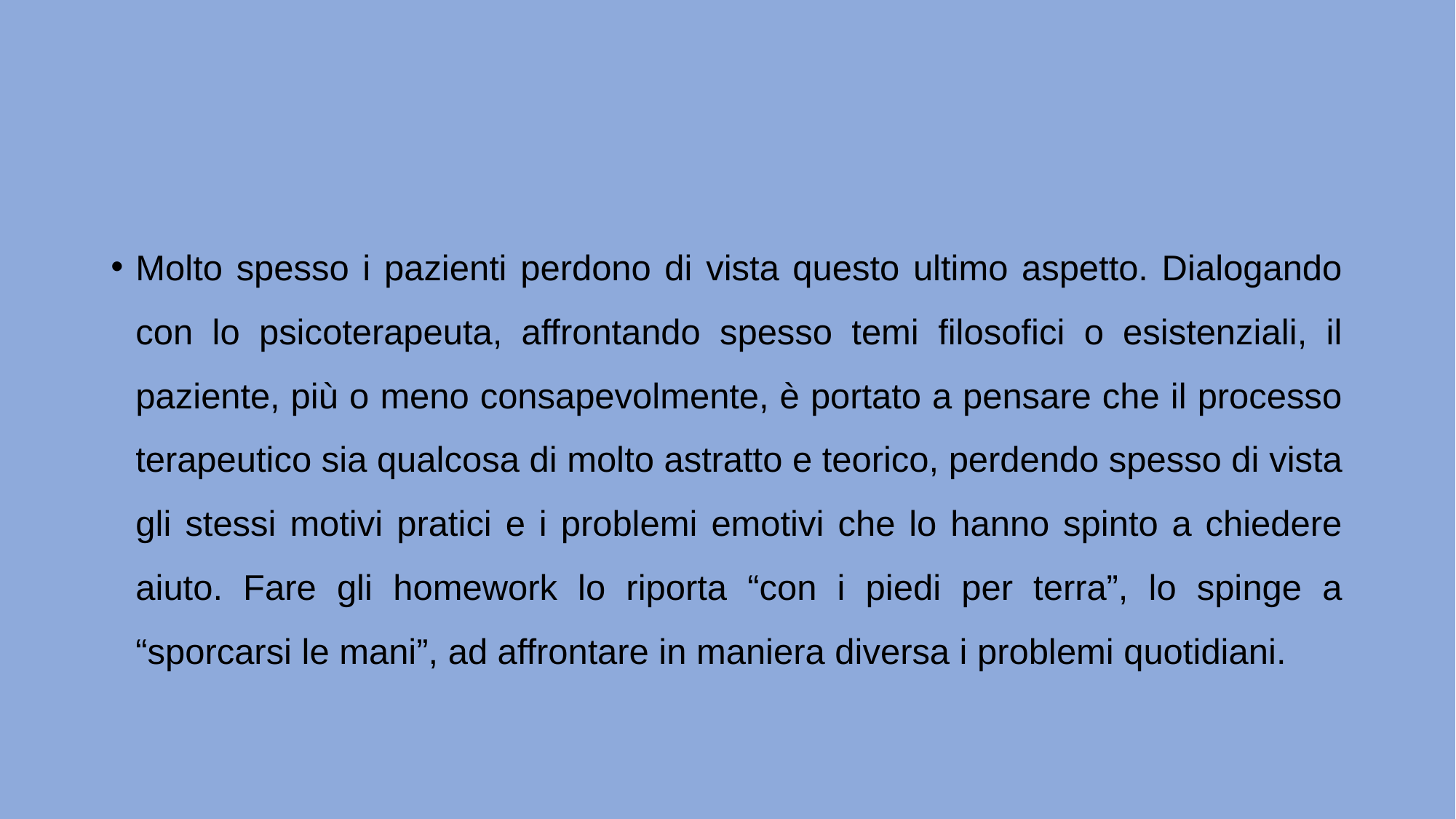

#
Molto spesso i pazienti perdono di vista questo ultimo aspetto. Dialogando con lo psicoterapeuta, affrontando spesso temi filosofici o esistenziali, il paziente, più o meno consapevolmente, è portato a pensare che il processo terapeutico sia qualcosa di molto astratto e teorico, perdendo spesso di vista gli stessi motivi pratici e i problemi emotivi che lo hanno spinto a chiedere aiuto. Fare gli homework lo riporta “con i piedi per terra”, lo spinge a “sporcarsi le mani”, ad affrontare in maniera diversa i problemi quotidiani.